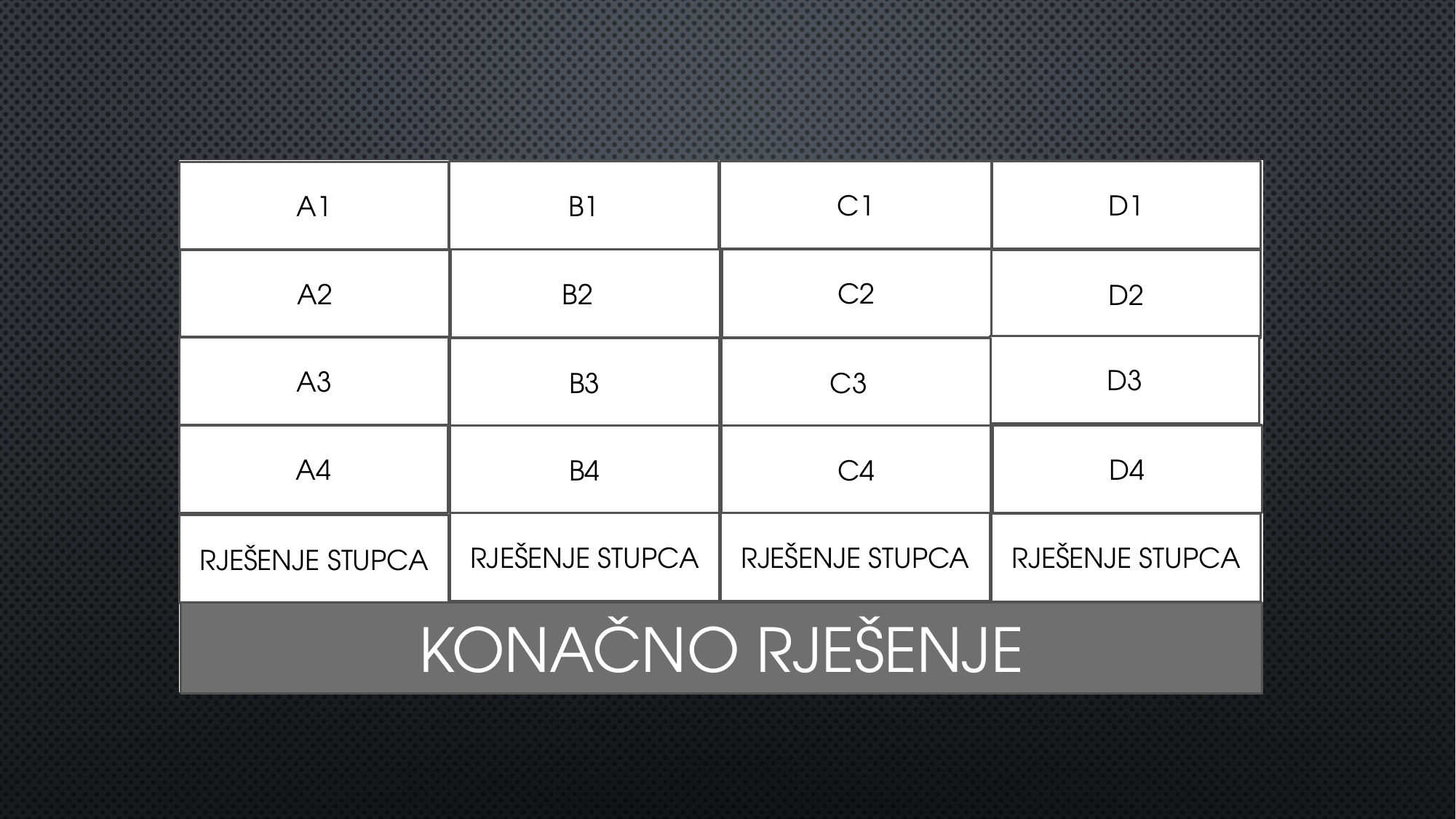

| Lopta | Reket | Visoki igrači | Sedmerac |
| --- | --- | --- | --- |
| Gol | Loptica | Slobodno bacanje | Lopta |
| Kopačke | Mreža | Lopta | Gol |
| Dres | Gem , set ,meč | Koš | 7 igrača |
| Nogomet | Tenis | Košarka | Rukomet |
| SPORTOVI |  |  |  |
C1
D1
B1
A1
C2
B21
A2
D2
D3
A3
B3
C32
D4
A4
C4
B4
RJEŠENJE STUPCA
RJEŠENJE STUPCA
RJEŠENJE STUPCA
RJEŠENJE STUPCA
KONAČNO RJEŠENJE